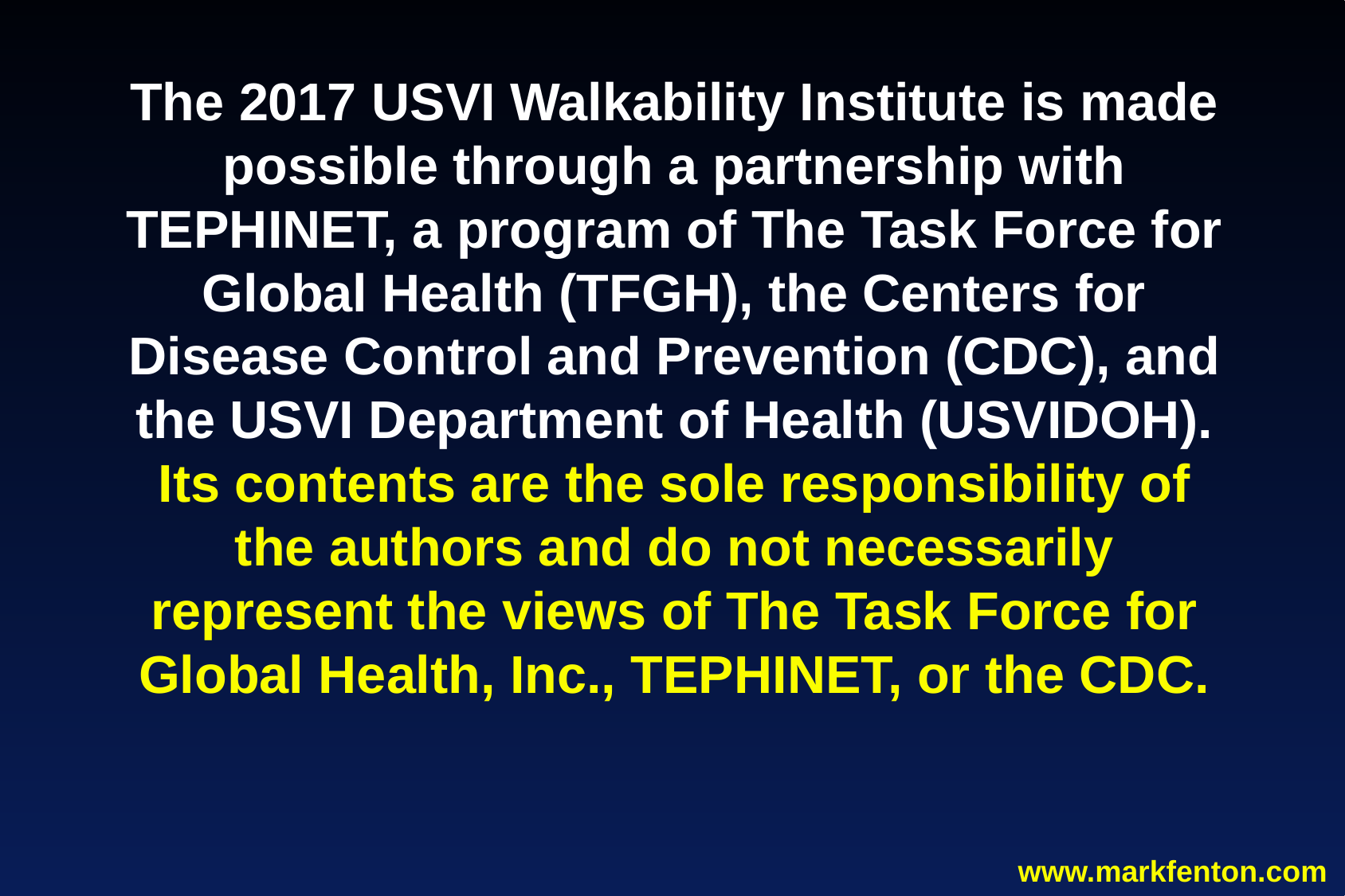

The 2017 USVI Walkability Institute is made possible through a partnership with TEPHINET, a program of The Task Force for Global Health (TFGH), the Centers for Disease Control and Prevention (CDC), and the USVI Department of Health (USVIDOH). Its contents are the sole responsibility of the authors and do not necessarily represent the views of The Task Force for Global Health, Inc., TEPHINET, or the CDC.